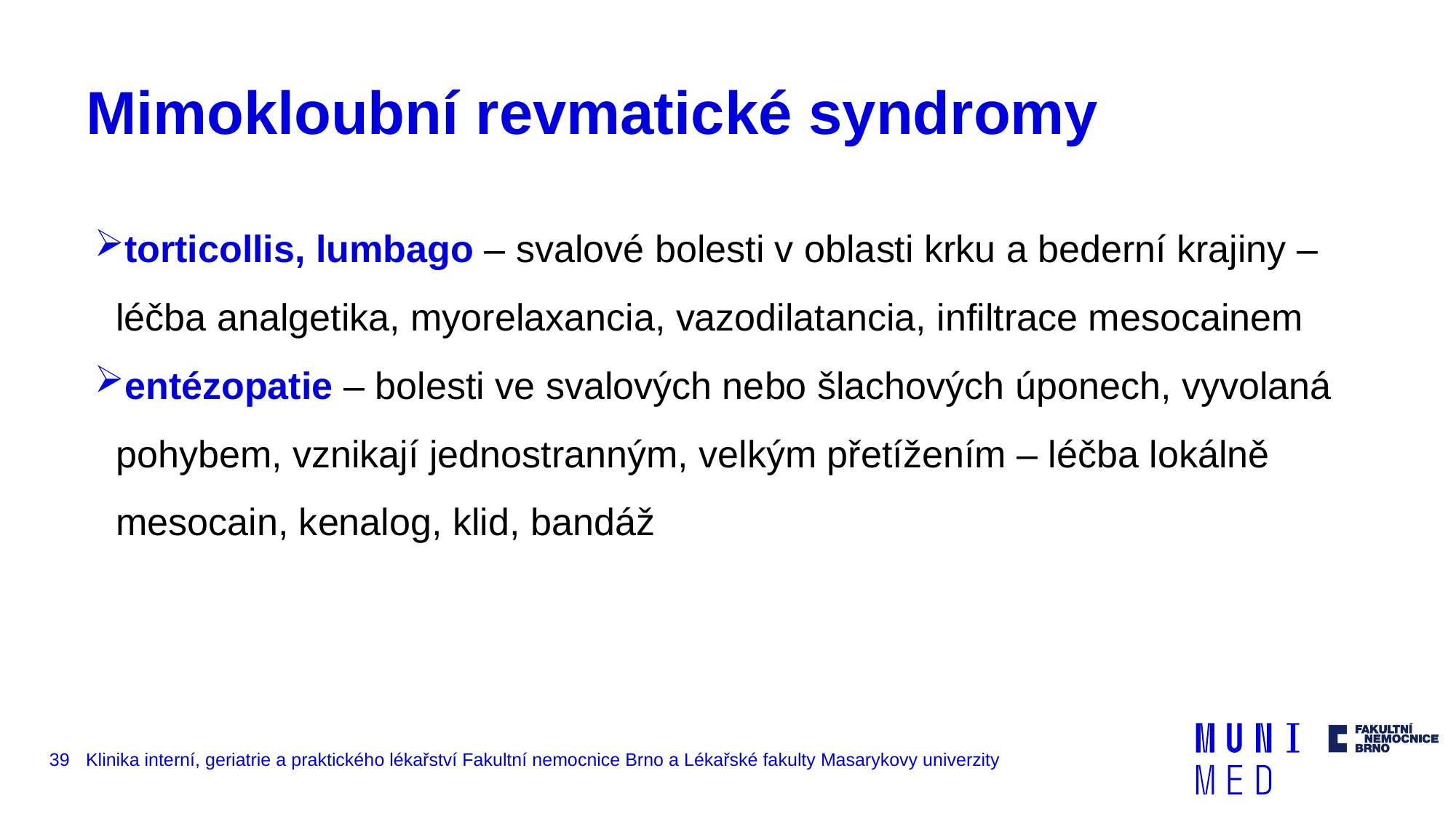

# Mimokloubní revmatické syndromy
torticollis, lumbago – svalové bolesti v oblasti krku a bederní krajiny – léčba analgetika, myorelaxancia, vazodilatancia, infiltrace mesocainem
entézopatie – bolesti ve svalových nebo šlachových úponech, vyvolaná pohybem, vznikají jednostranným, velkým přetížením – léčba lokálně mesocain, kenalog, klid, bandáž
39
Klinika interní, geriatrie a praktického lékařství Fakultní nemocnice Brno a Lékařské fakulty Masarykovy univerzity